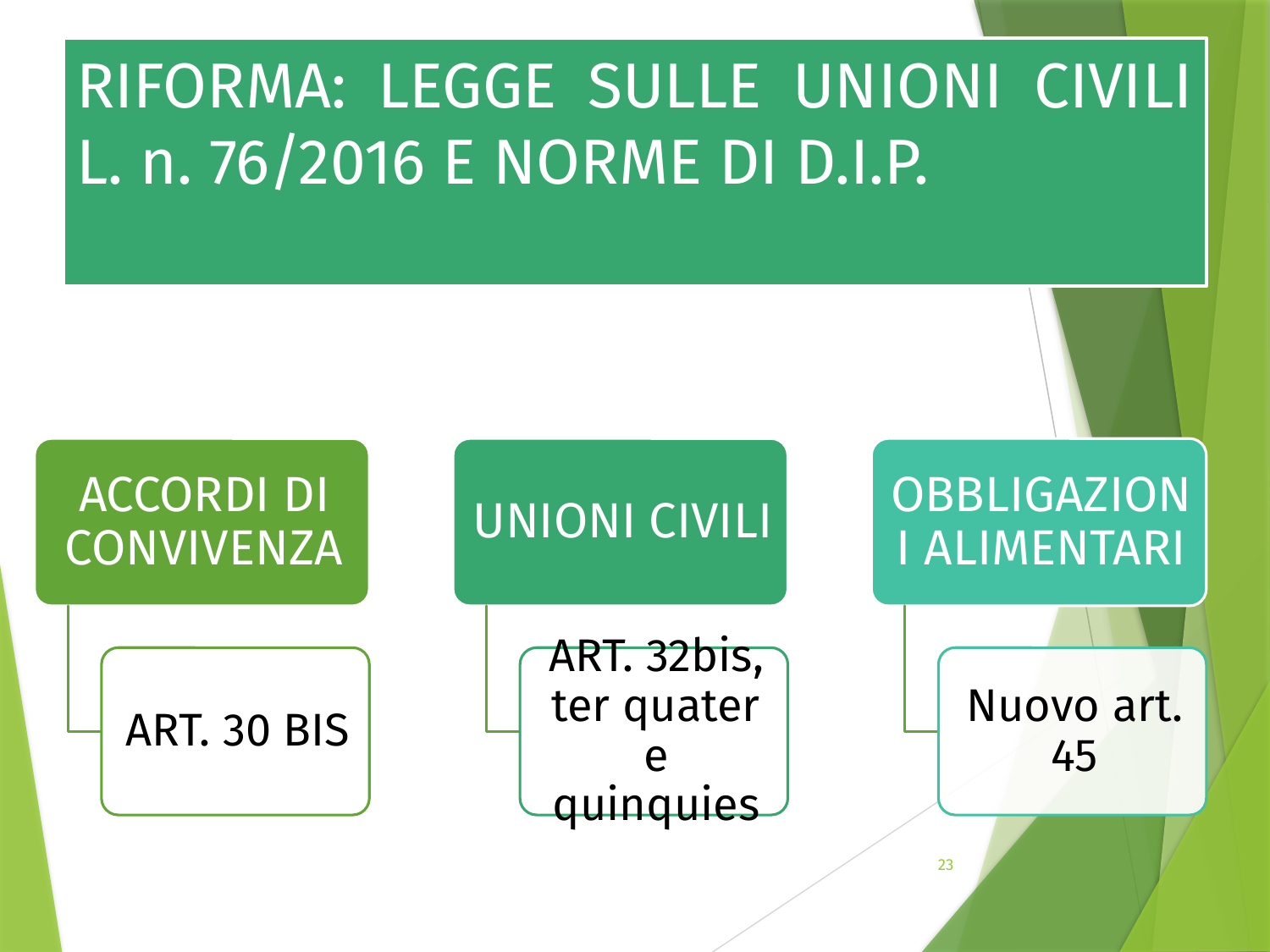

# RIFORMA: LEGGE SULLE UNIONI CIVILI L. n. 76/2016 E NORME DI D.I.P.
ACCORDI DI CONVIVENZA
ART. 30 BIS
UNIONI CIVILI
ART. 32bis, ter quater e quinquies
OBBLIGAZIONI ALIMENTARI
Nuovo art. 45
23